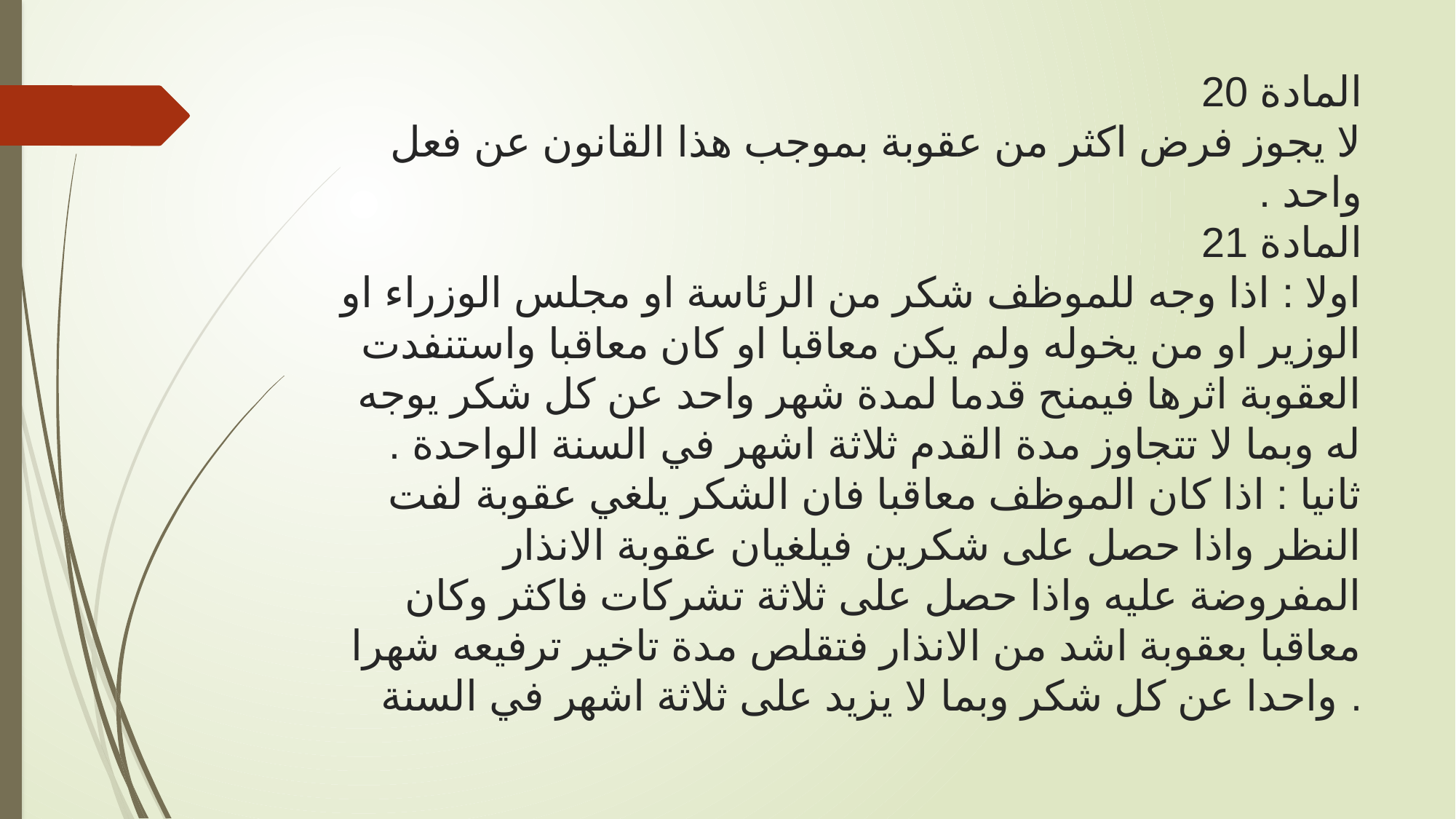

# المادة 20 لا يجوز فرض اكثر من عقوبة بموجب هذا القانون عن فعل واحد . المادة 21 اولا : اذا وجه للموظف شكر من الرئاسة او مجلس الوزراء او الوزير او من يخوله ولم يكن معاقبا او كان معاقبا واستنفدت العقوبة اثرها فيمنح قدما لمدة شهر واحد عن كل شكر يوجه له وبما لا تتجاوز مدة القدم ثلاثة اشهر في السنة الواحدة . ثانيا : اذا كان الموظف معاقبا فان الشكر يلغي عقوبة لفت النظر واذا حصل على شكرين فيلغيان عقوبة الانذار المفروضة عليه واذا حصل على ثلاثة تشركات فاكثر وكان معاقبا بعقوبة اشد من الانذار فتقلص مدة تاخير ترفيعه شهرا واحدا عن كل شكر وبما لا يزيد على ثلاثة اشهر في السنة .